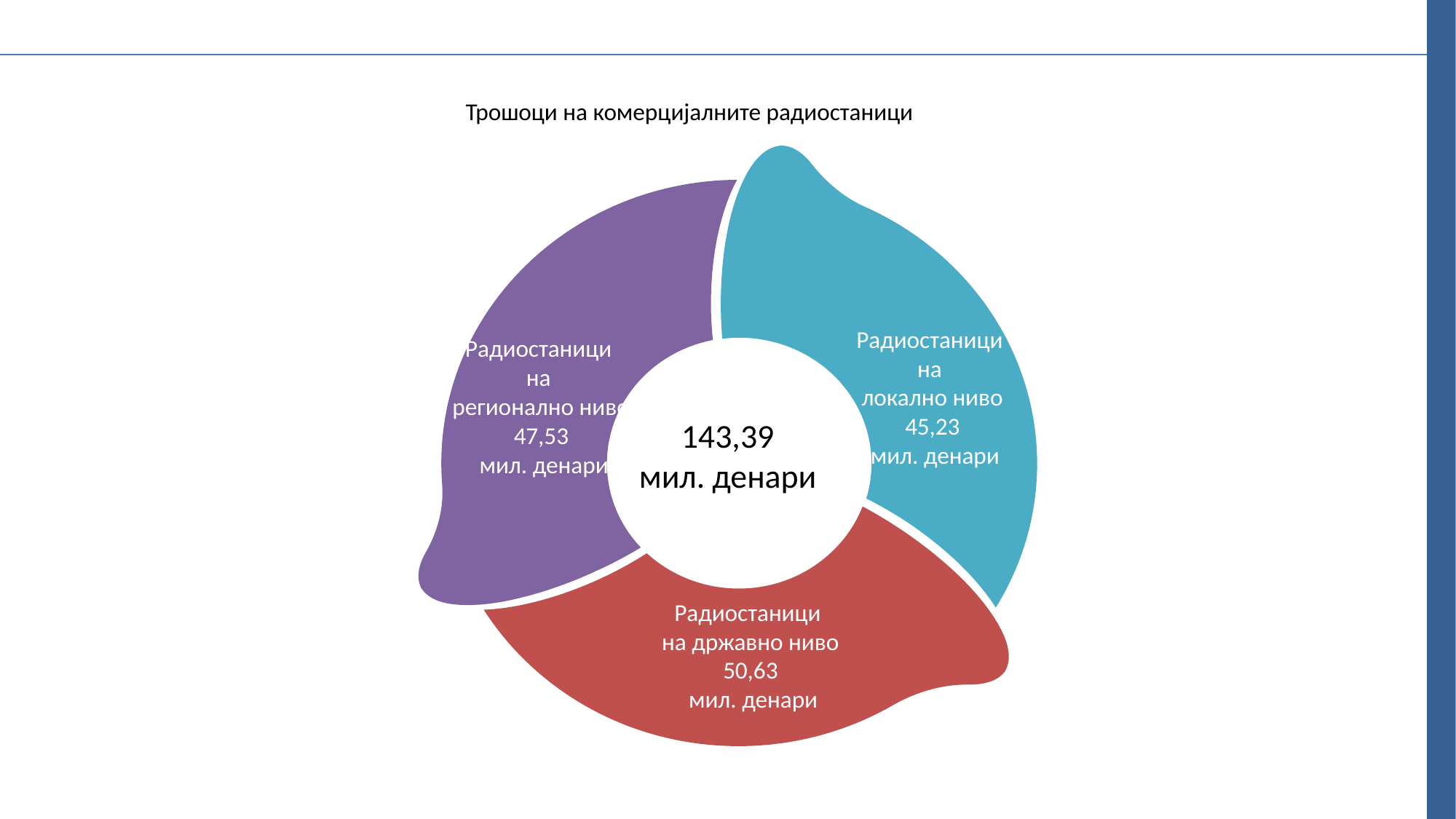

Трошоци на комерцијалните радиостаници

Радиостаници
на
локално ниво
45,23
 мил. денари
Радиостаници
на
регионално ниво
47,53
 мил. денари
143,39
мил. денари
Радиостаници
на државно ниво
50,63
 мил. денари